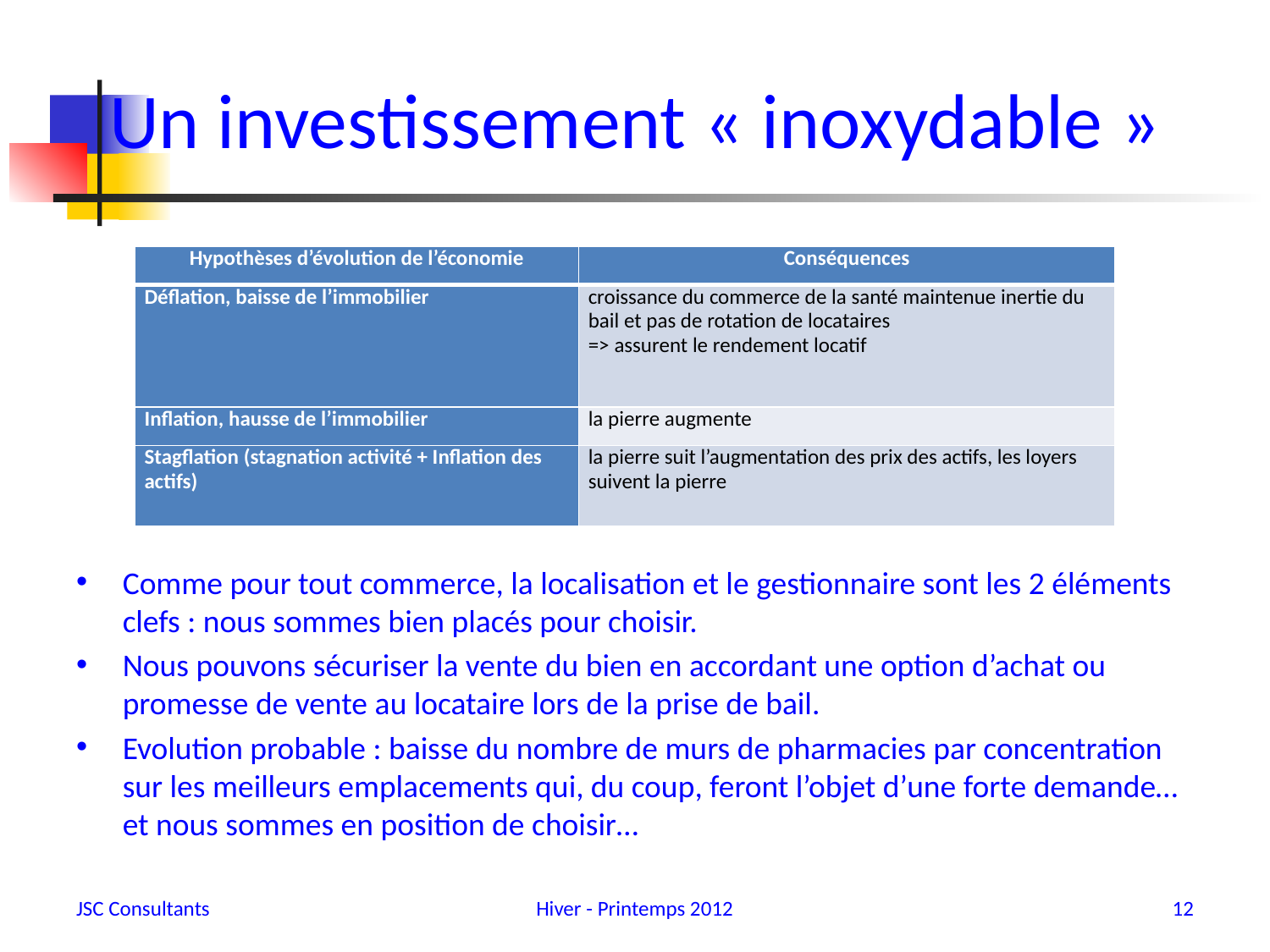

# Un investissement « inoxydable »
| Hypothèses d’évolution de l’économie | Conséquences |
| --- | --- |
| Déflation, baisse de l’immobilier | croissance du commerce de la santé maintenue inertie du bail et pas de rotation de locataires => assurent le rendement locatif |
| Inflation, hausse de l’immobilier | la pierre augmente |
| Stagflation (stagnation activité + Inflation des actifs) | la pierre suit l’augmentation des prix des actifs, les loyers suivent la pierre |
Comme pour tout commerce, la localisation et le gestionnaire sont les 2 éléments clefs : nous sommes bien placés pour choisir.
Nous pouvons sécuriser la vente du bien en accordant une option d’achat ou promesse de vente au locataire lors de la prise de bail.
Evolution probable : baisse du nombre de murs de pharmacies par concentration sur les meilleurs emplacements qui, du coup, feront l’objet d’une forte demande… et nous sommes en position de choisir…
JSC Consultants
Hiver - Printemps 2012
12